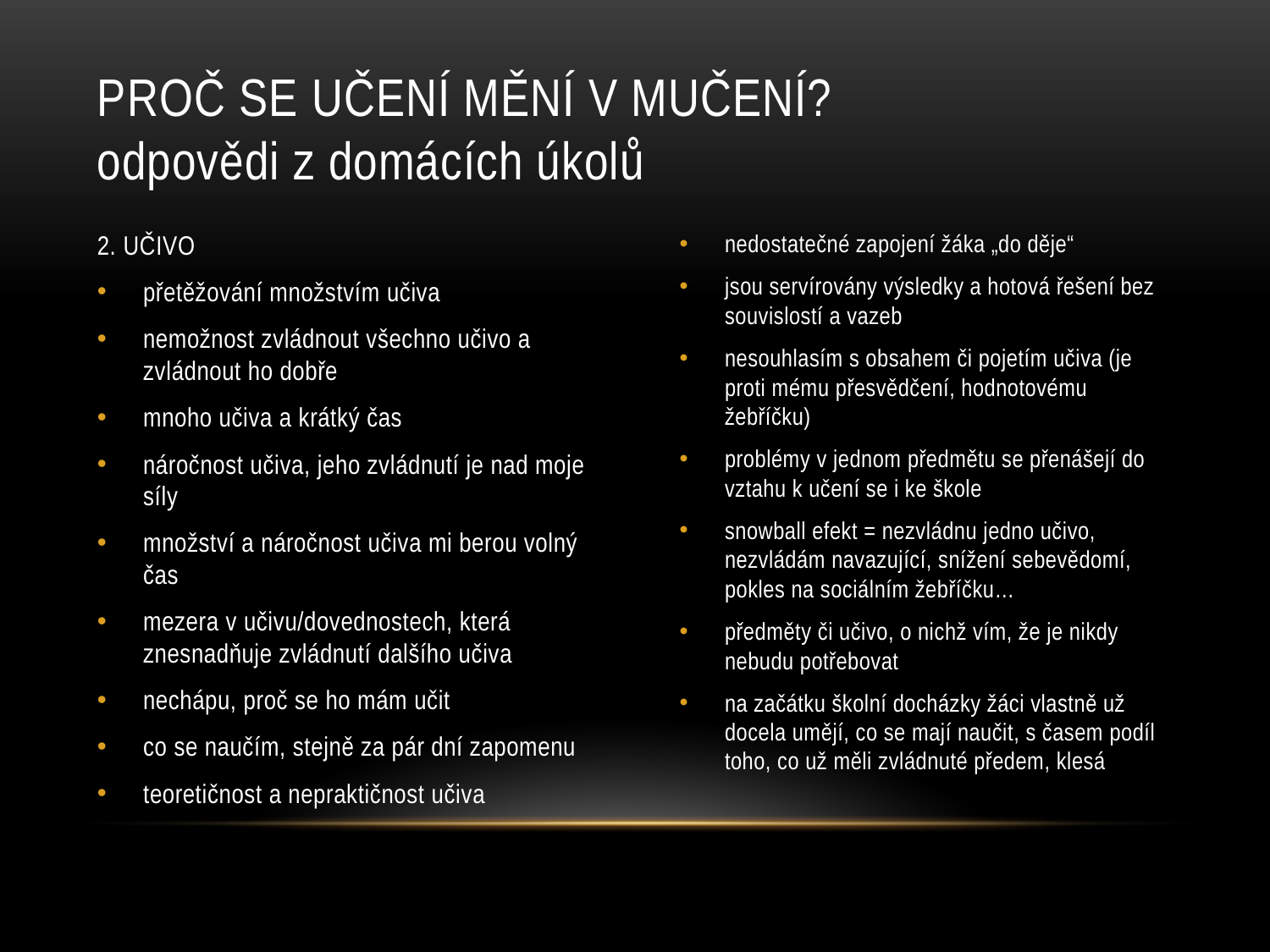

# Proč se učení mění v mučení? odpovědi z domácích úkolů
2. UČIVO
přetěžování množstvím učiva
nemožnost zvládnout všechno učivo a zvládnout ho dobře
mnoho učiva a krátký čas
náročnost učiva, jeho zvládnutí je nad moje síly
množství a náročnost učiva mi berou volný čas
mezera v učivu/dovednostech, která znesnadňuje zvládnutí dalšího učiva
nechápu, proč se ho mám učit
co se naučím, stejně za pár dní zapomenu
teoretičnost a nepraktičnost učiva
nedostatečné zapojení žáka „do děje“
jsou servírovány výsledky a hotová řešení bez souvislostí a vazeb
nesouhlasím s obsahem či pojetím učiva (je proti mému přesvědčení, hodnotovému žebříčku)
problémy v jednom předmětu se přenášejí do vztahu k učení se i ke škole
snowball efekt = nezvládnu jedno učivo, nezvládám navazující, snížení sebevědomí, pokles na sociálním žebříčku…
předměty či učivo, o nichž vím, že je nikdy nebudu potřebovat
na začátku školní docházky žáci vlastně už docela umějí, co se mají naučit, s časem podíl toho, co už měli zvládnuté předem, klesá